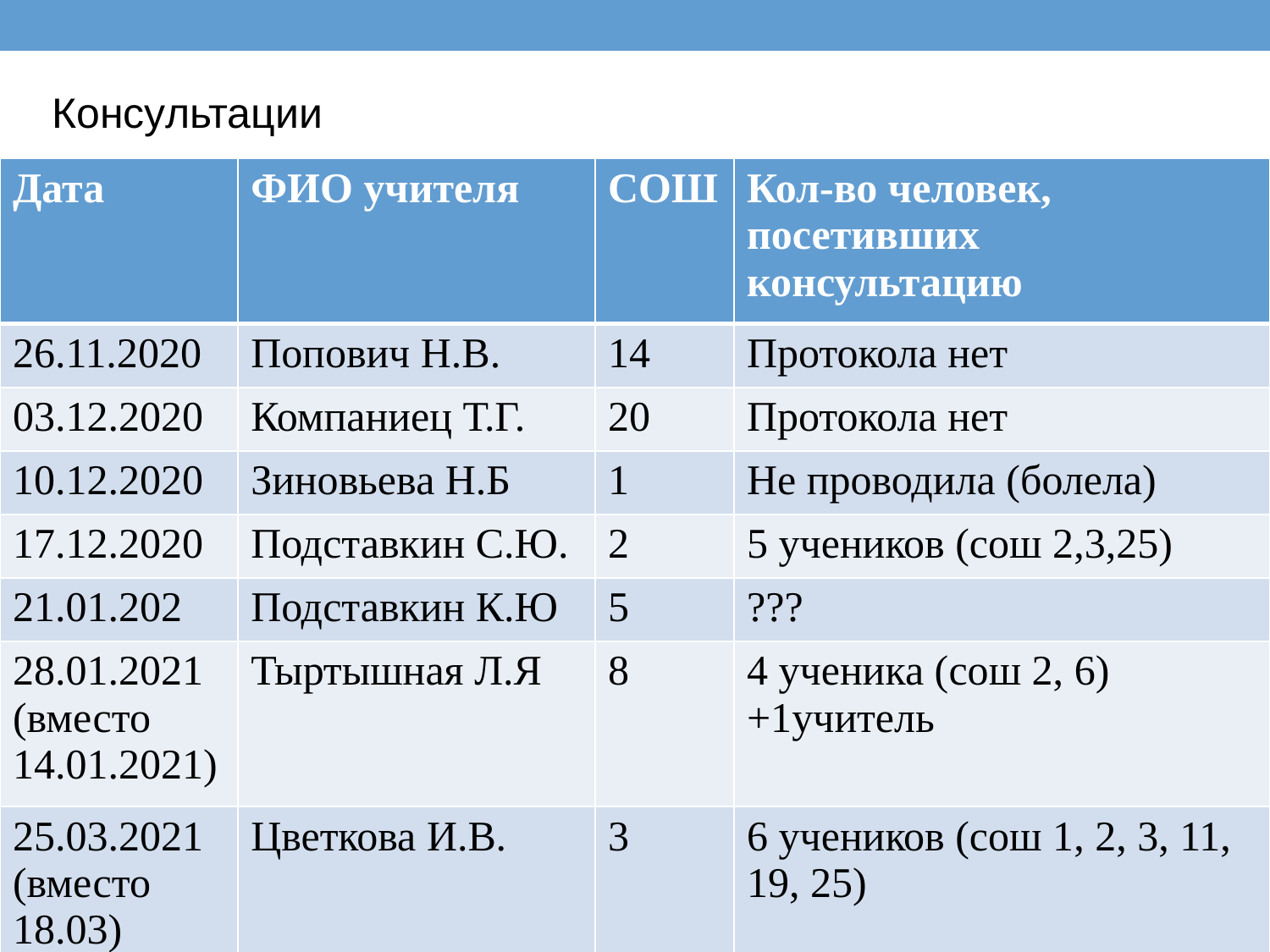

Консультации
| Дата | ФИО учителя | СОШ | Кол-во человек, посетивших консультацию |
| --- | --- | --- | --- |
| 26.11.2020 | Попович Н.В. | 14 | Протокола нет |
| 03.12.2020 | Компаниец Т.Г. | 20 | Протокола нет |
| 10.12.2020 | Зиновьева Н.Б | 1 | Не проводила (болела) |
| 17.12.2020 | Подставкин С.Ю. | 2 | 5 учеников (сош 2,3,25) |
| 21.01.202 | Подставкин К.Ю | 5 | ??? |
| 28.01.2021 (вместо 14.01.2021) | Тыртышная Л.Я | 8 | 4 ученика (сош 2, 6) +1учитель |
| 25.03.2021 (вместо 18.03) | Цветкова И.В. | 3 | 6 учеников (сош 1, 2, 3, 11, 19, 25) |